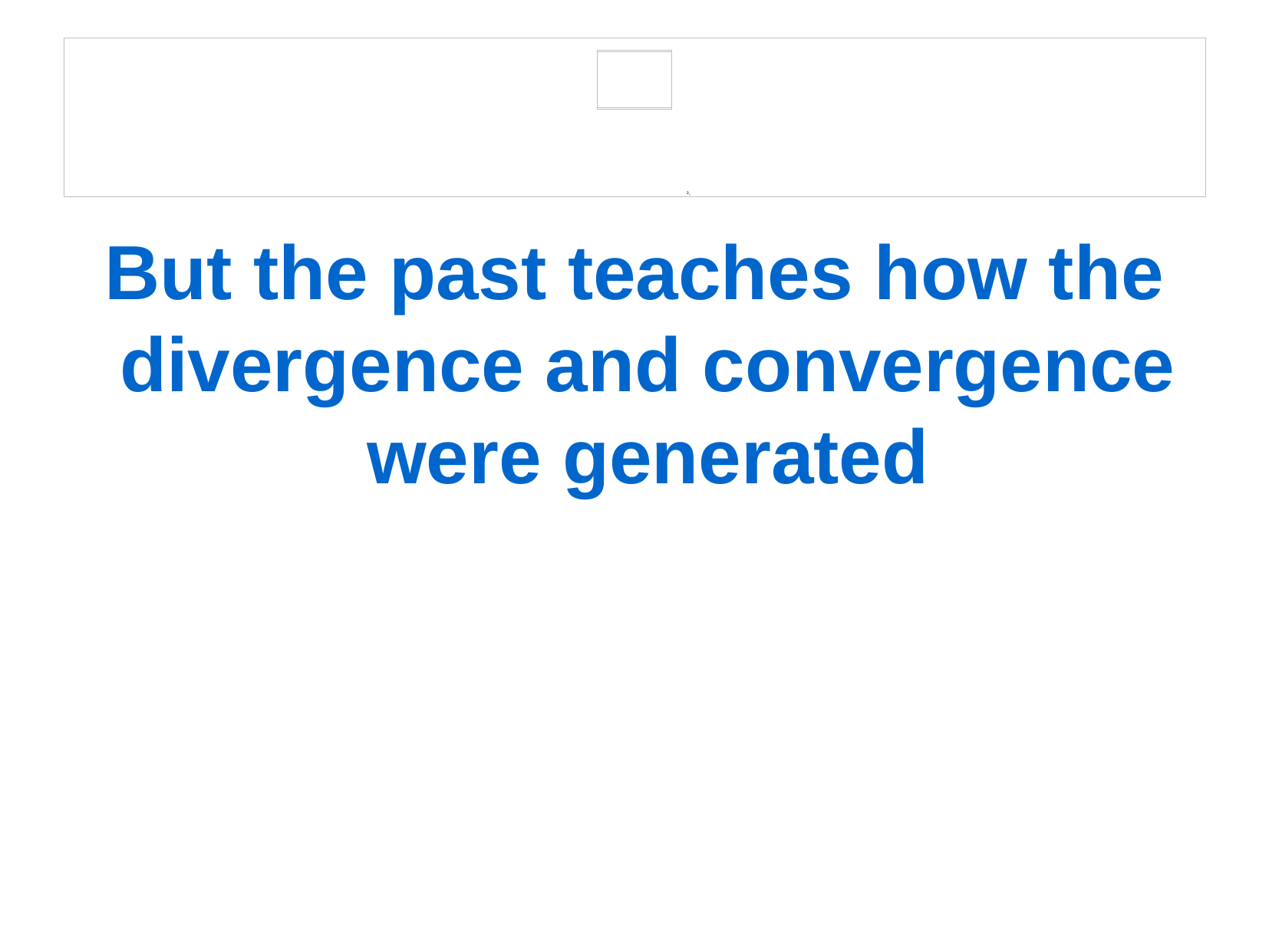

But the past teaches how the divergence and convergence were generated